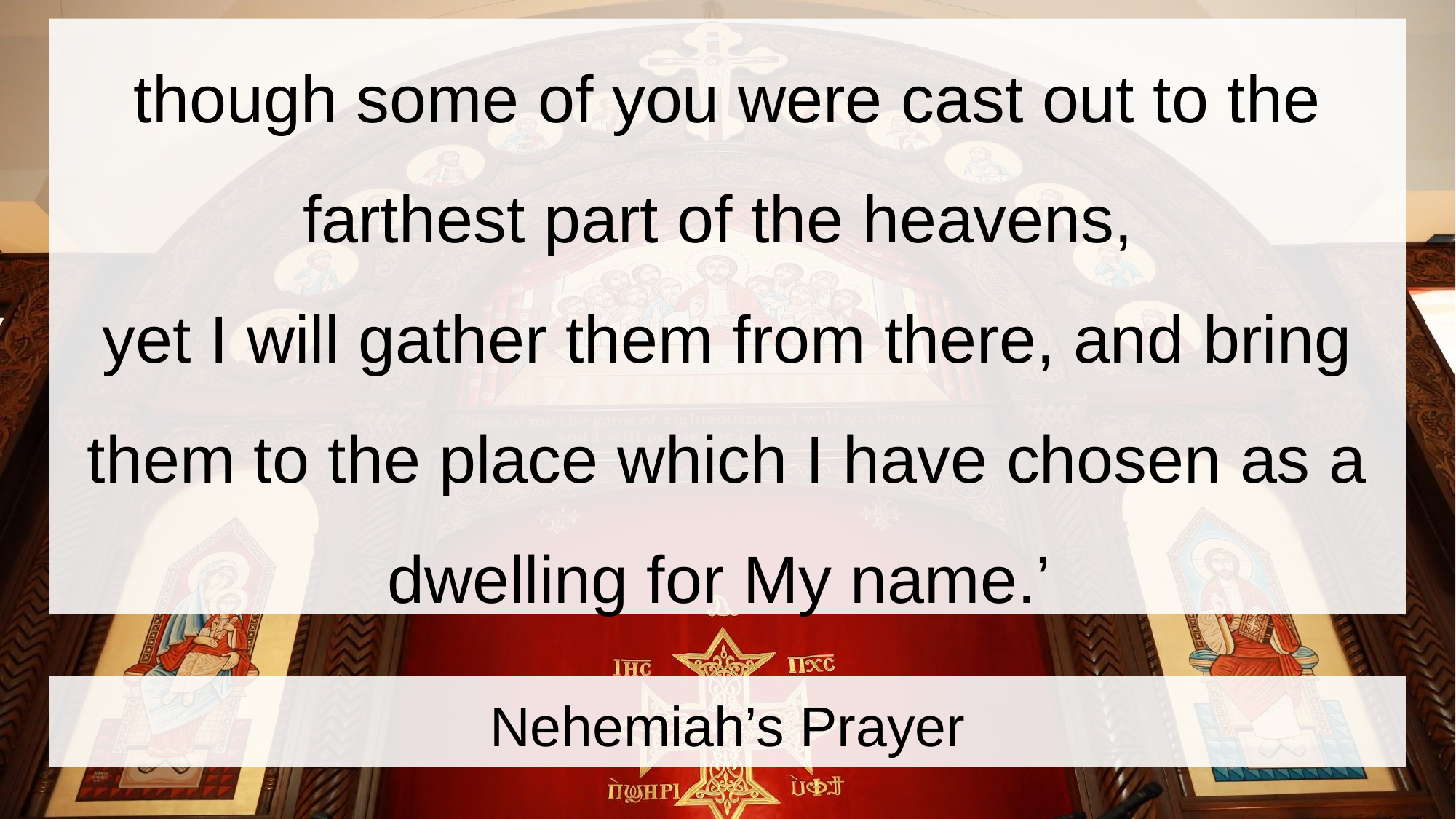

though some of you were cast out to the farthest part of the heavens,
yet I will gather them from there, and bring them to the place which I have chosen as a dwelling for My name.’
# Nehemiah’s Prayer